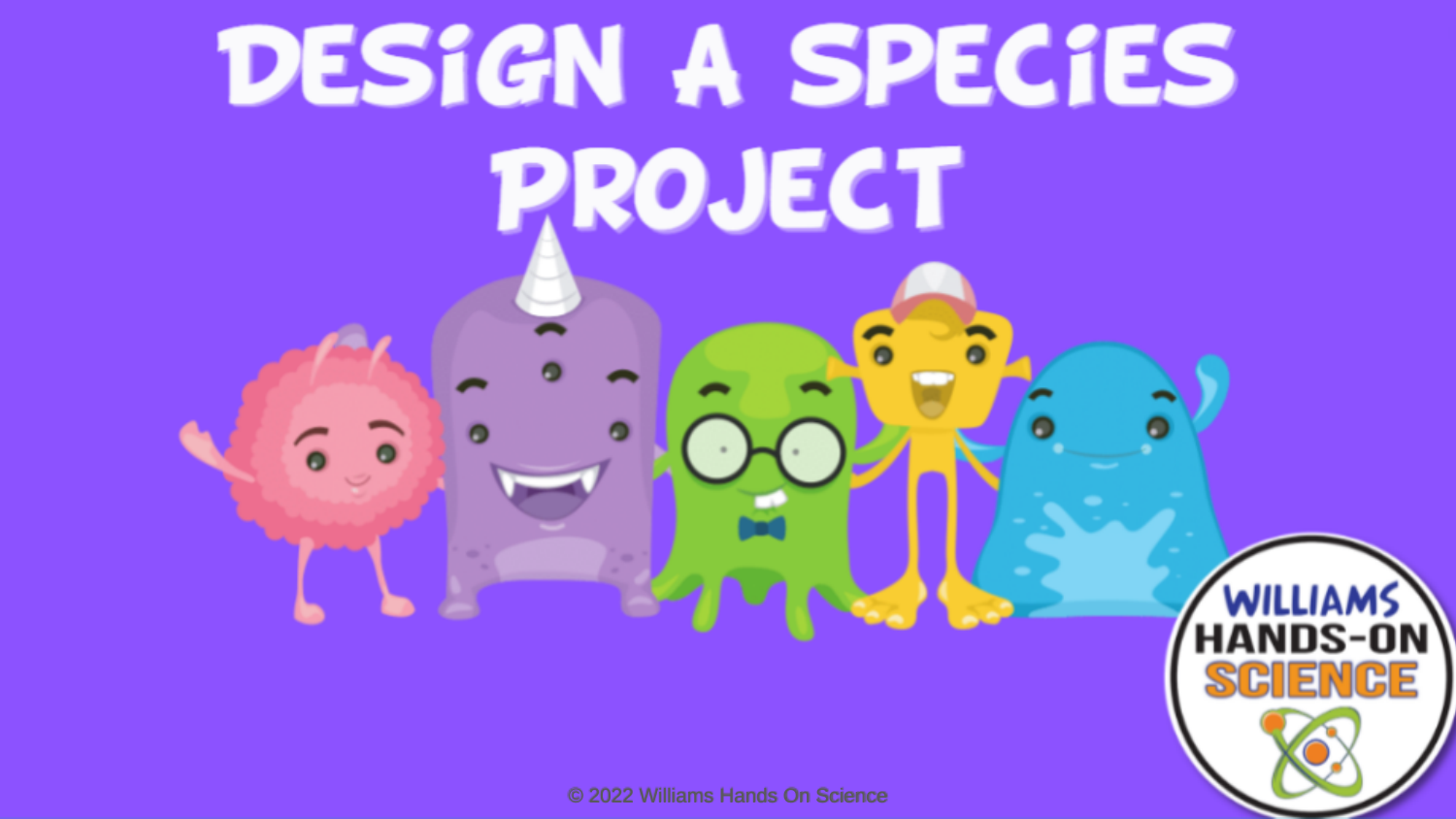

Teachers:
I use these slides to help the students with directions, modeling, lesson pacing and classroom management.
Click here for Student Research Pages hard copy
Click here for Student Directions hard copy
Click here for students directions
Click here for the
project check in form
Click here for Student Research Pages
Click here for the
Grading Rubric
© 2022 Williams Hands On Science